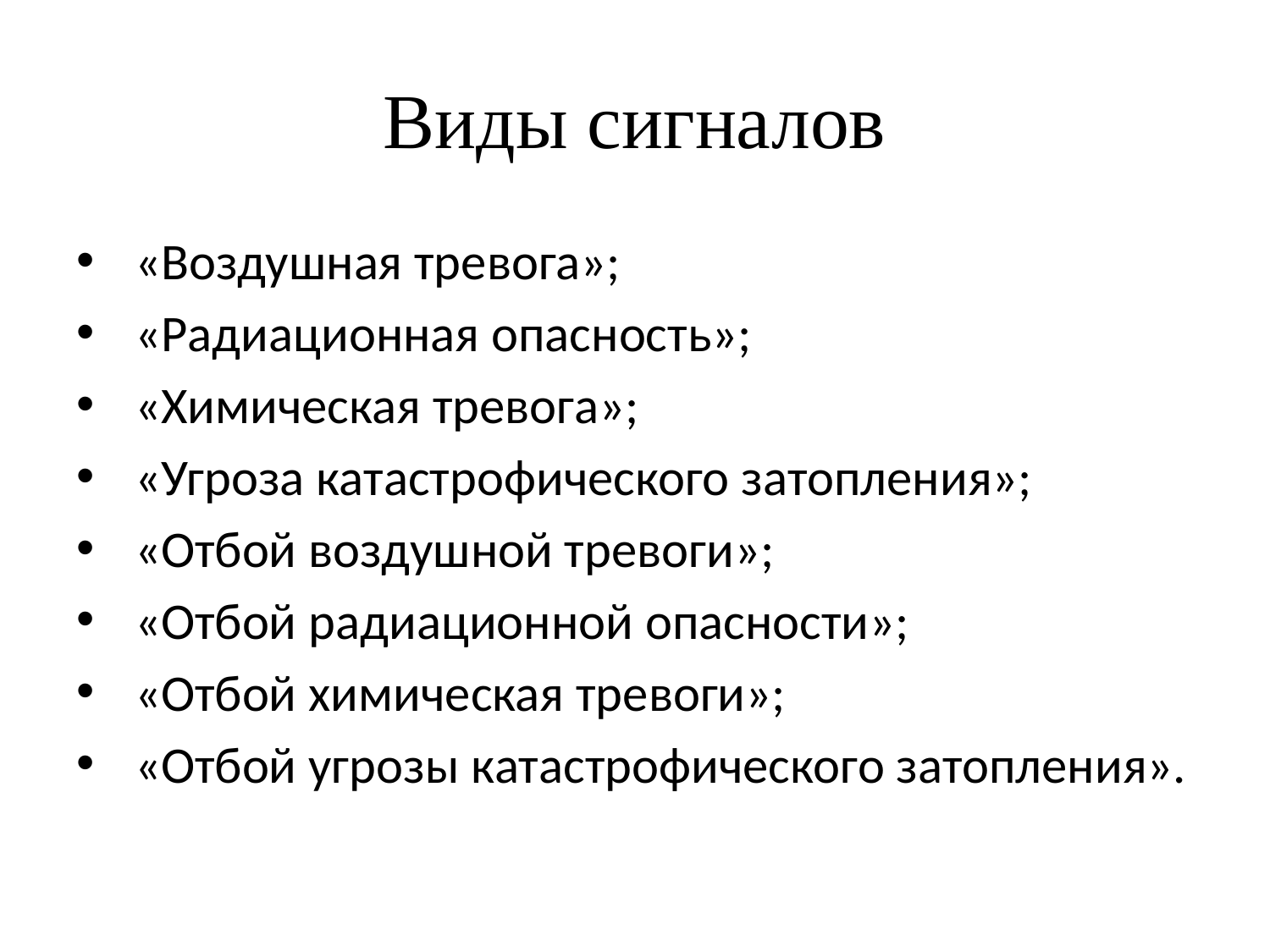

# Виды сигналов
 «Воздушная тревога»;
 «Радиационная опасность»;
 «Химическая тревога»;
 «Угроза катастрофического затопления»;
 «Отбой воздушной тревоги»;
 «Отбой радиационной опасности»;
 «Отбой химическая тревоги»;
 «Отбой угрозы катастрофического затопления».